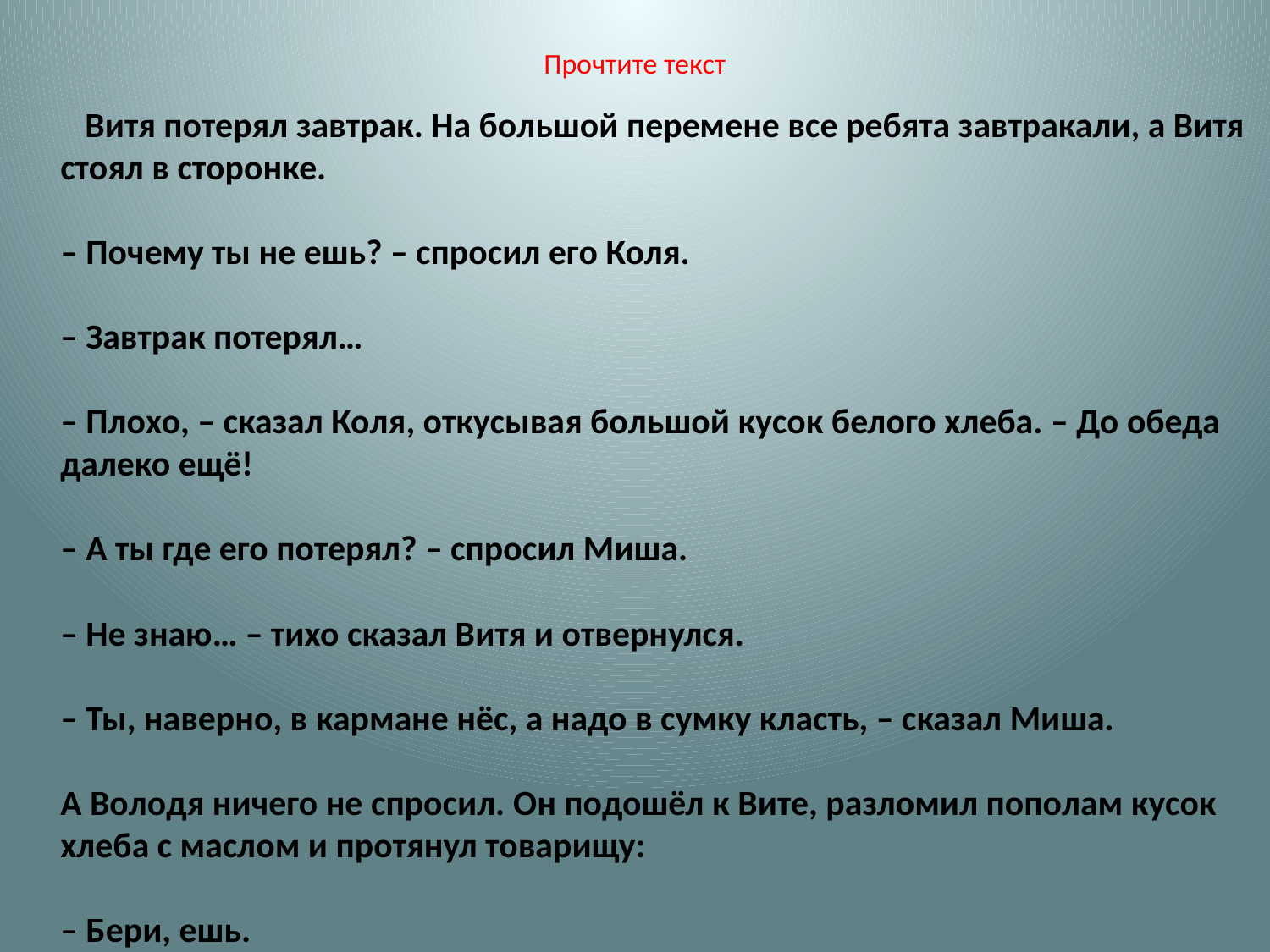

# Прочтите текст
         Витя потерял завтрак. На большой перемене все ребята завтракали, а Витя стоял в сторонке.
– Почему ты нe ешь? – спросил его Коля.
– Завтрак потерял…
– Плохо, – сказал Коля, откусывая большой кусок белого хлеба. – До обеда далеко ещё!
– А ты где его потерял? – спросил Миша.
– Не знаю… – тихо сказал Витя и отвернулся.
– Ты, наверно, в кармане нёс, а надо в сумку класть, – сказал Миша.
А Володя ничего не спросил. Он подошёл к Вите, разломил пополам кусок хлеба с маслом и протянул товарищу:
– Бери, ешь.